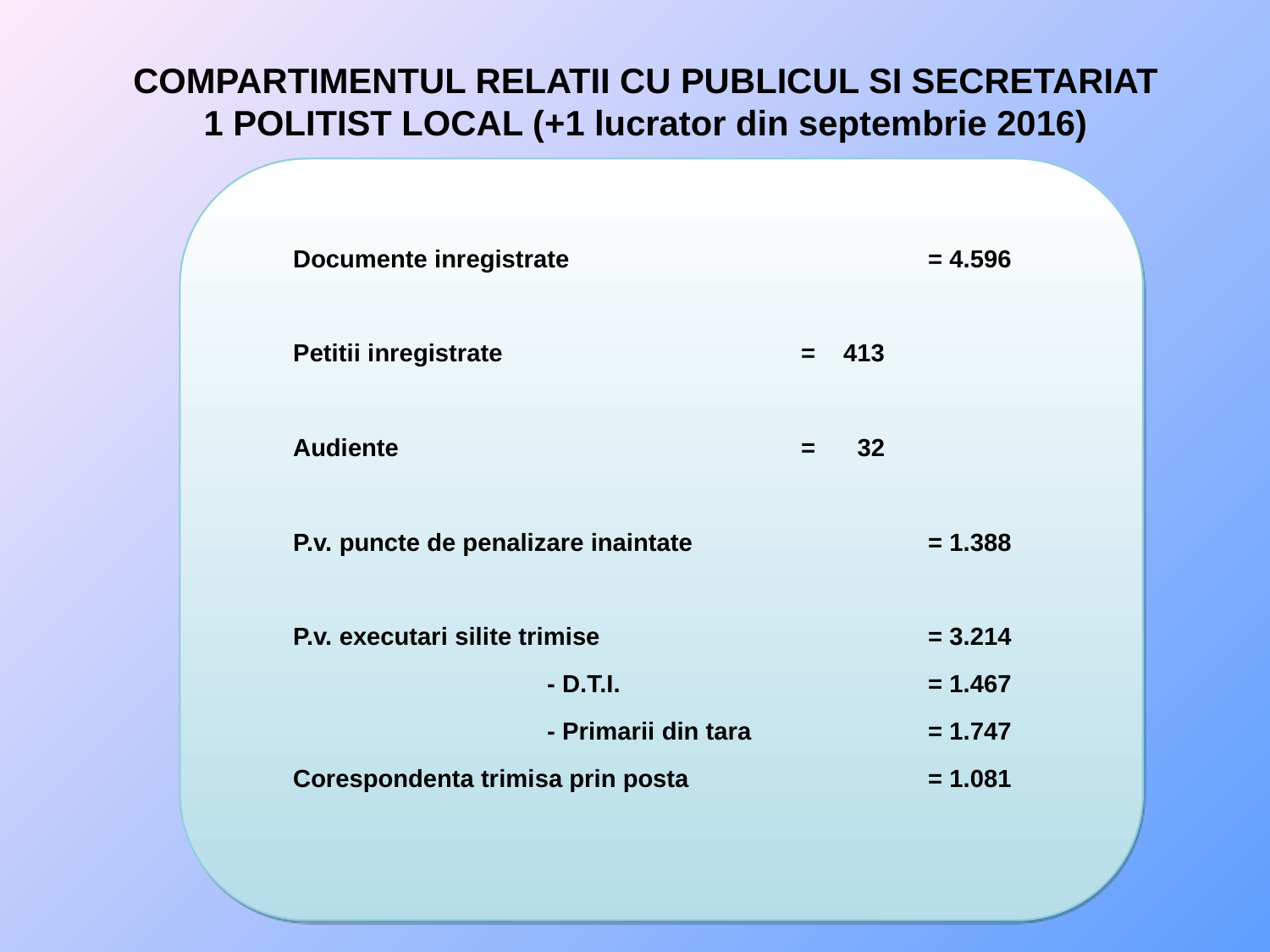

# COMPARTIMENTUL RELATII CU PUBLICUL SI SECRETARIAT 1 POLITIST LOCAL (+1 lucrator din septembrie 2016)

Documente inregistrate			= 4.596

Petitii inregistrate			=    413

Audiente				=      32

P.v. puncte de penalizare inaintate		= 1.388

P.v. executari silite trimise			= 3.214
		- D.T.I.			= 1.467
		- Primarii din tara		= 1.747
Corespondenta trimisa prin posta		= 1.081